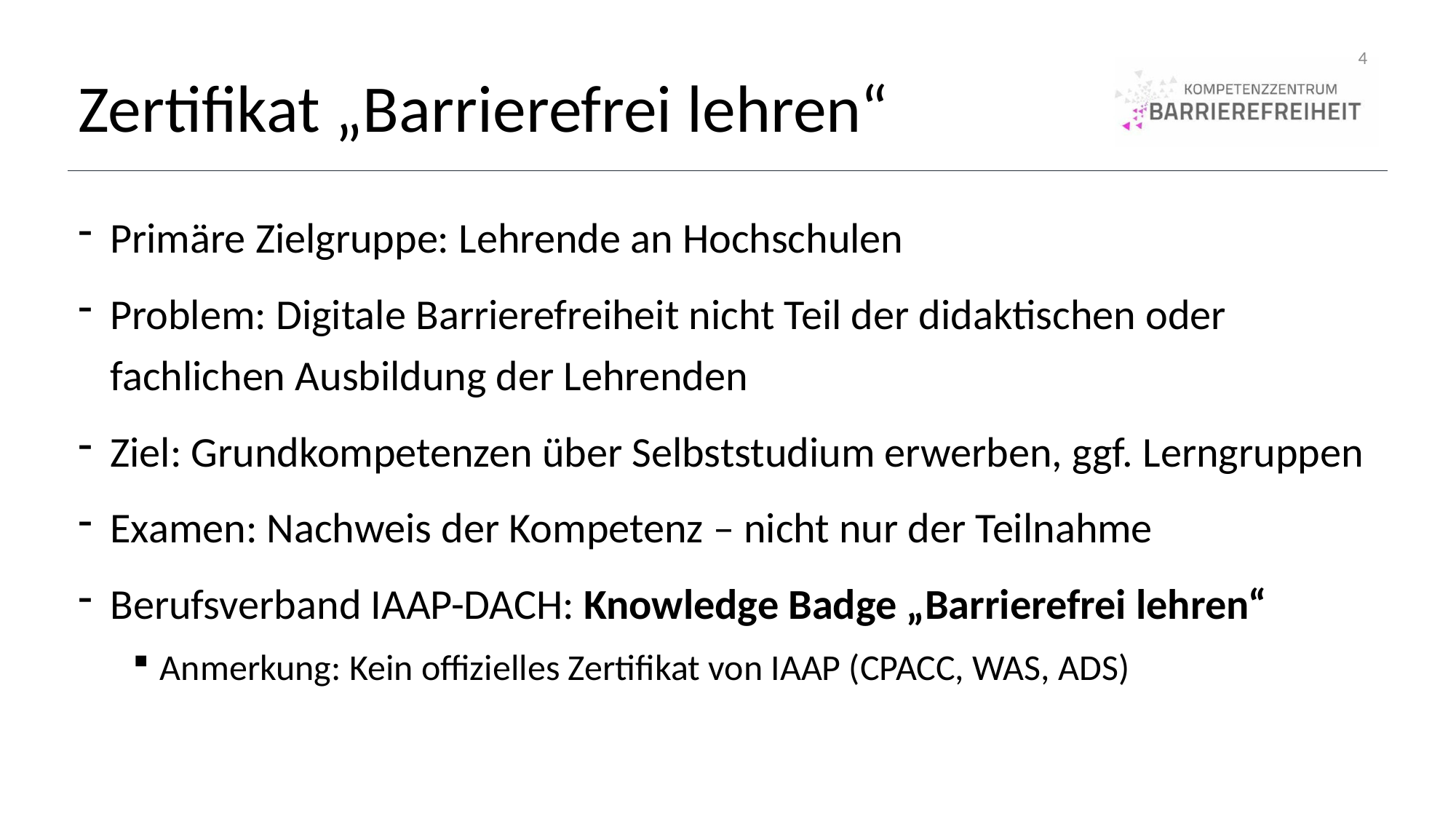

4
# Zertifikat „Barrierefrei lehren“
Primäre Zielgruppe: Lehrende an Hochschulen
Problem: Digitale Barrierefreiheit nicht Teil der didaktischen oder fachlichen Ausbildung der Lehrenden
Ziel: Grundkompetenzen über Selbststudium erwerben, ggf. Lerngruppen
Examen: Nachweis der Kompetenz – nicht nur der Teilnahme
Berufsverband IAAP-DACH: Knowledge Badge „Barrierefrei lehren“
Anmerkung: Kein offizielles Zertifikat von IAAP (CPACC, WAS, ADS)